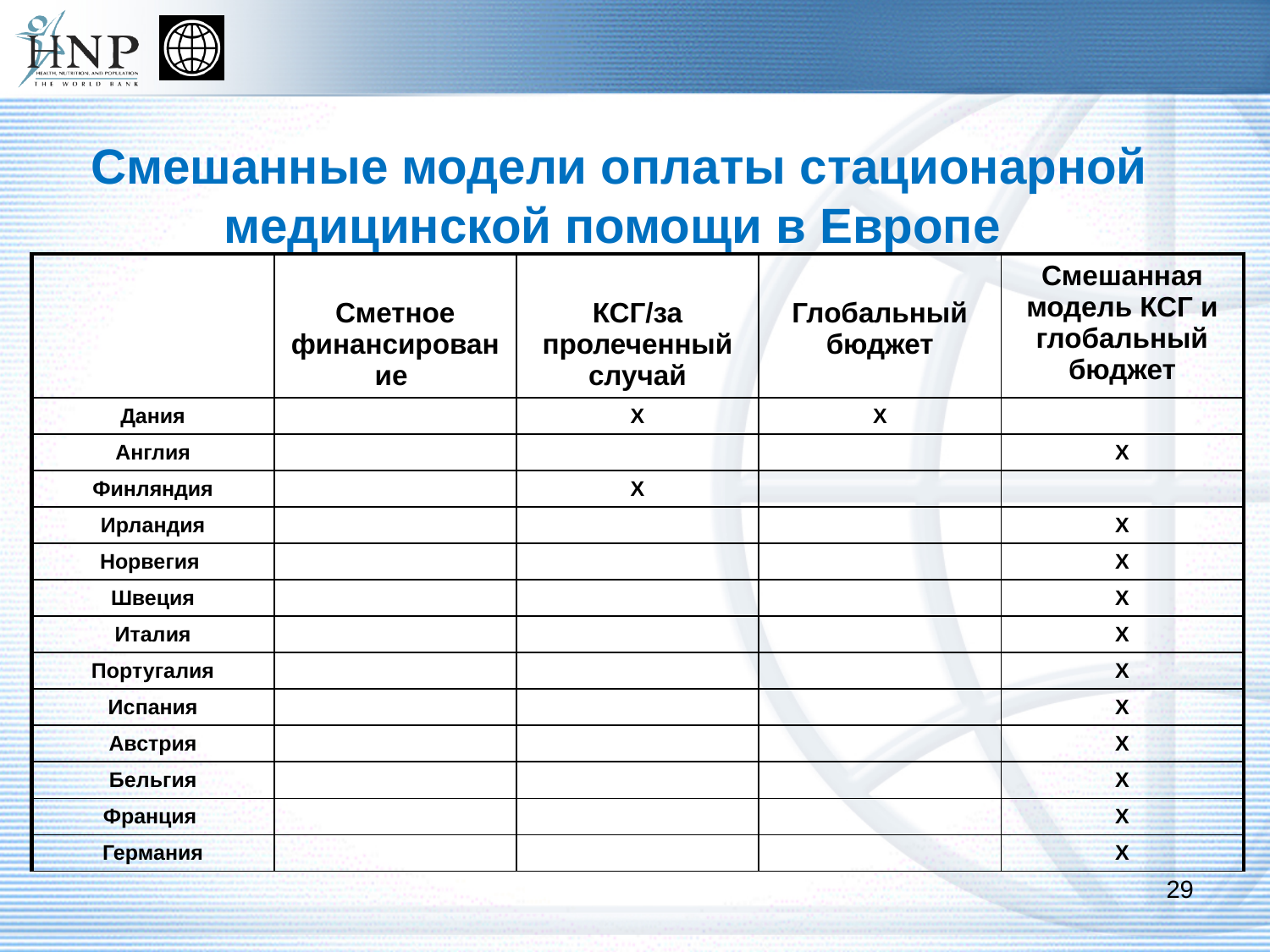

# Смешанные модели оплаты стационарной медицинской помощи в Европе
|  | Сметное финансирование | КСГ/за пролеченный случай | Глобальный бюджет | Смешанная модель КСГ и глобальный бюджет |
| --- | --- | --- | --- | --- |
| Дания |  | X | X |  |
| Англия |  |  |  | X |
| Финляндия |  | X |  |  |
| Ирландия |  |  |  | X |
| Норвегия |  |  |  | X |
| Швеция |  |  |  | X |
| Италия |  |  |  | X |
| Португалия |  |  |  | X |
| Испания |  |  |  | X |
| Австрия |  |  |  | X |
| Бельгия |  |  |  | X |
| Франция |  |  |  | X |
| Германия |  |  |  | X |
29